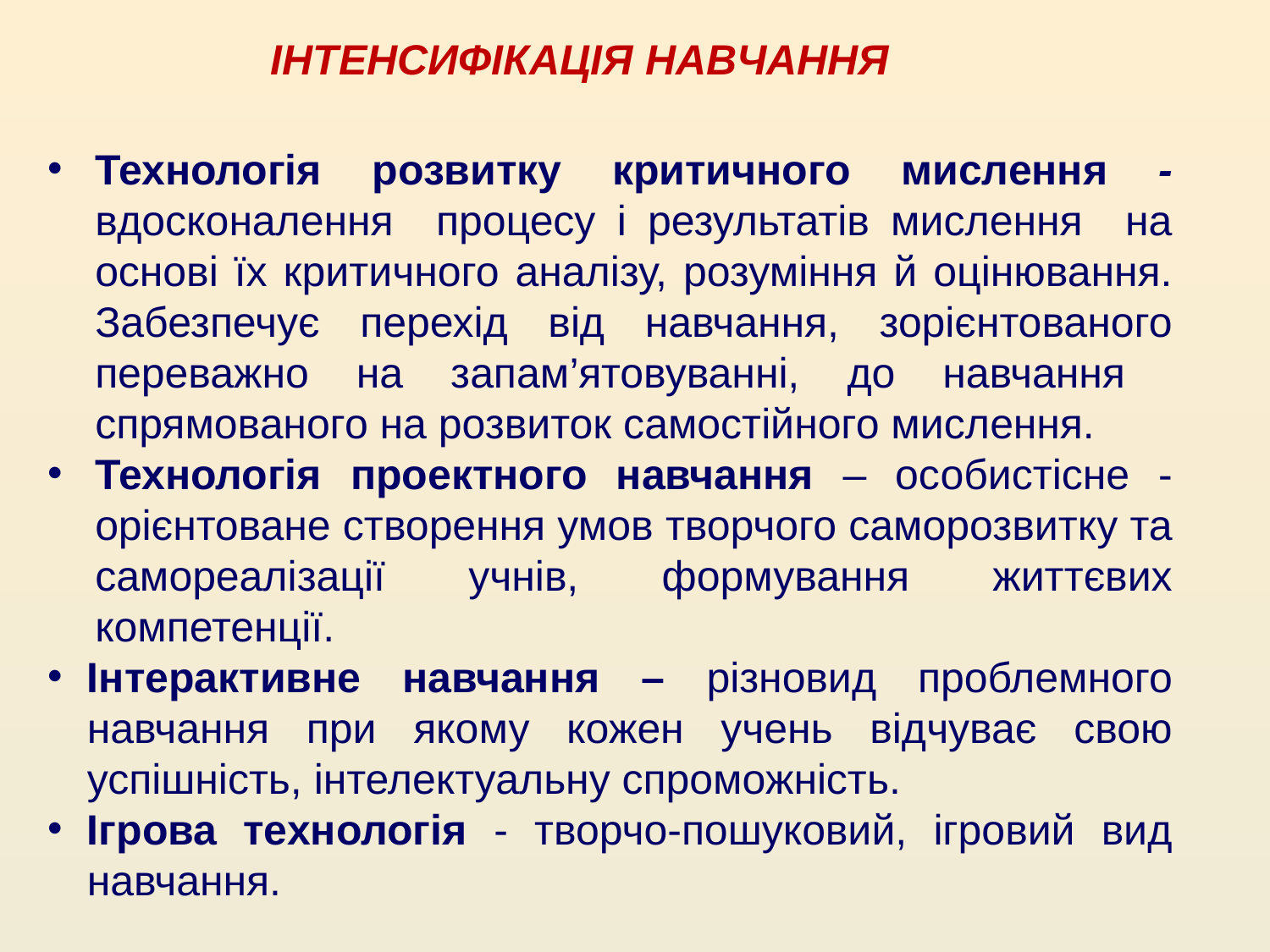

ІНТЕНСИФІКАЦІЯ НАВЧАННЯ
Технологія розвитку критичного мислення - вдосконалення  процесу і результатів мислення  на основі їх критичного аналізу, розуміння й оцінювання. Забезпечує перехід від навчання, зорієнтованого переважно на запам’ятовуванні, до навчання  спрямованого на розвиток самостійного мислення.
Технологія проектного навчання – особистісне - орієнтоване створення умов творчого саморозвитку та самореалізації учнів, формування життєвих компетенції.
Інтерактивне навчання – різновид проблемного навчання при якому кожен учень відчуває свою успішність, інтелектуальну спроможність.
Ігрова технологія - творчо-пошуковий, ігровий вид навчання.